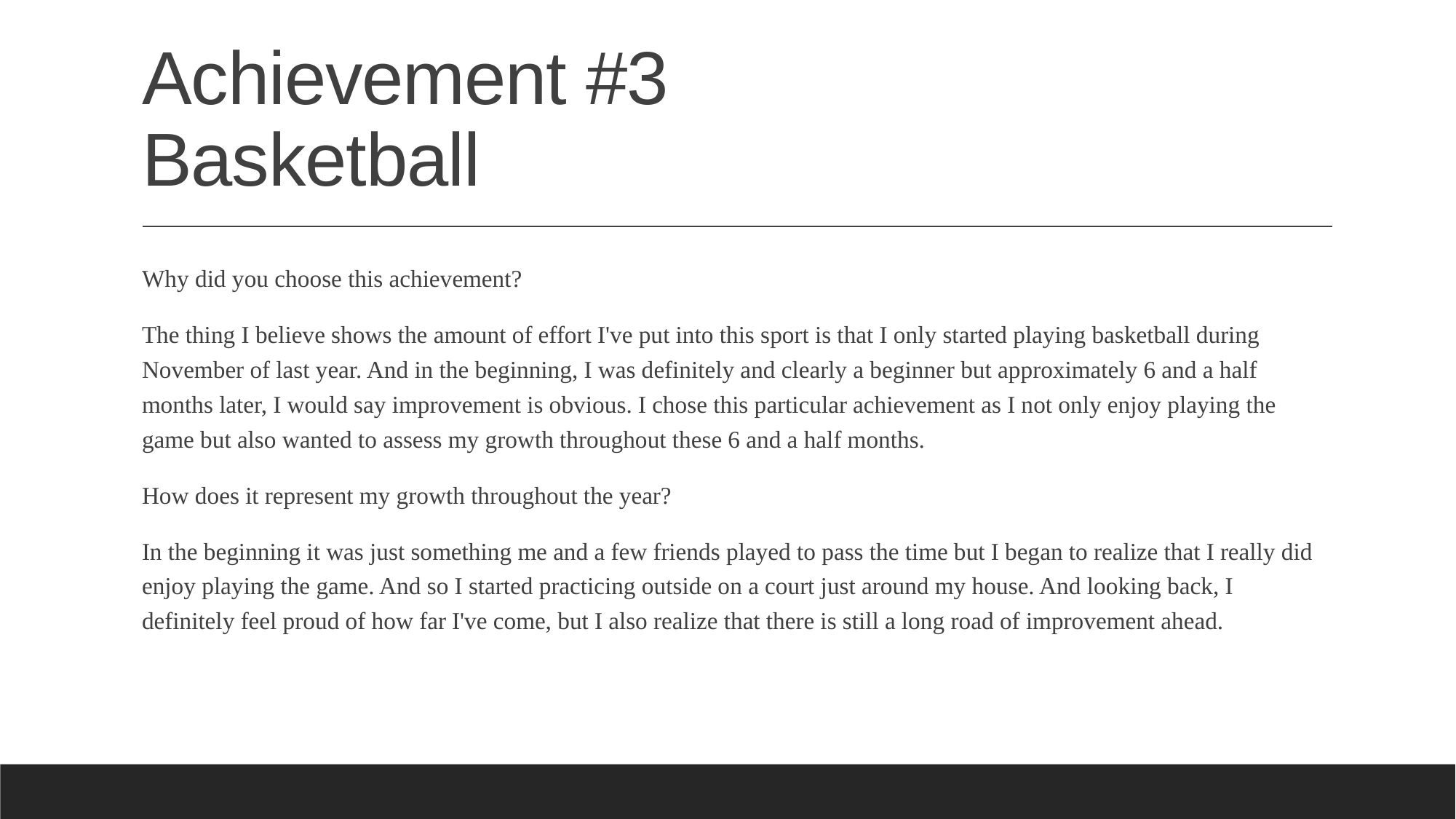

# Achievement #3 Basketball
Why did you choose this achievement?
The thing I believe shows the amount of effort I've put into this sport is that I only started playing basketball during November of last year. And in the beginning, I was definitely and clearly a beginner but approximately 6 and a half months later, I would say improvement is obvious. I chose this particular achievement as I not only enjoy playing the game but also wanted to assess my growth throughout these 6 and a half months.
How does it represent my growth throughout the year?
In the beginning it was just something me and a few friends played to pass the time but I began to realize that I really did enjoy playing the game. And so I started practicing outside on a court just around my house. And looking back, I definitely feel proud of how far I've come, but I also realize that there is still a long road of improvement ahead.